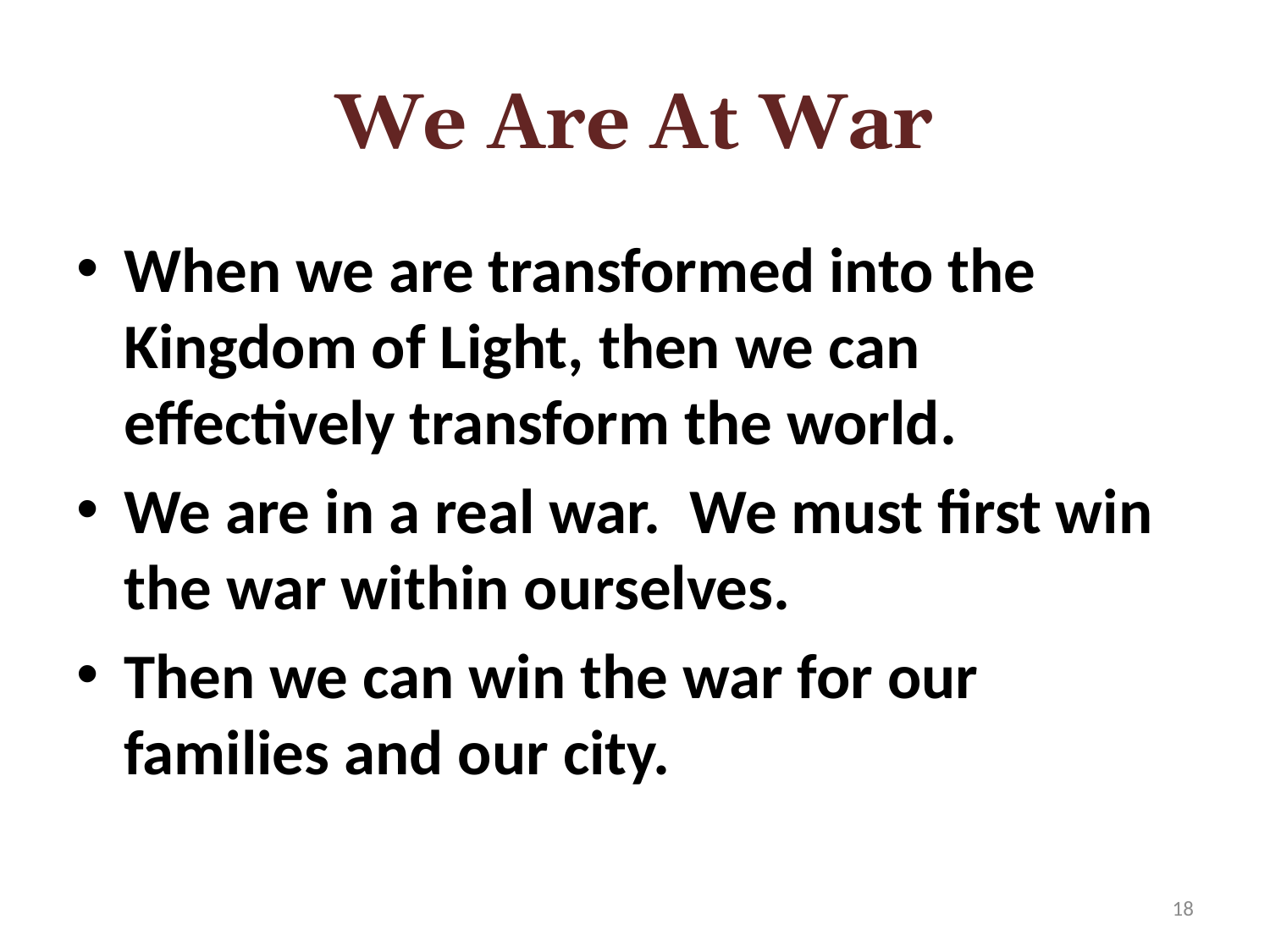

# We Are At War
When we are transformed into the Kingdom of Light, then we can effectively transform the world.
We are in a real war.  We must first win the war within ourselves.
Then we can win the war for our families and our city.
18